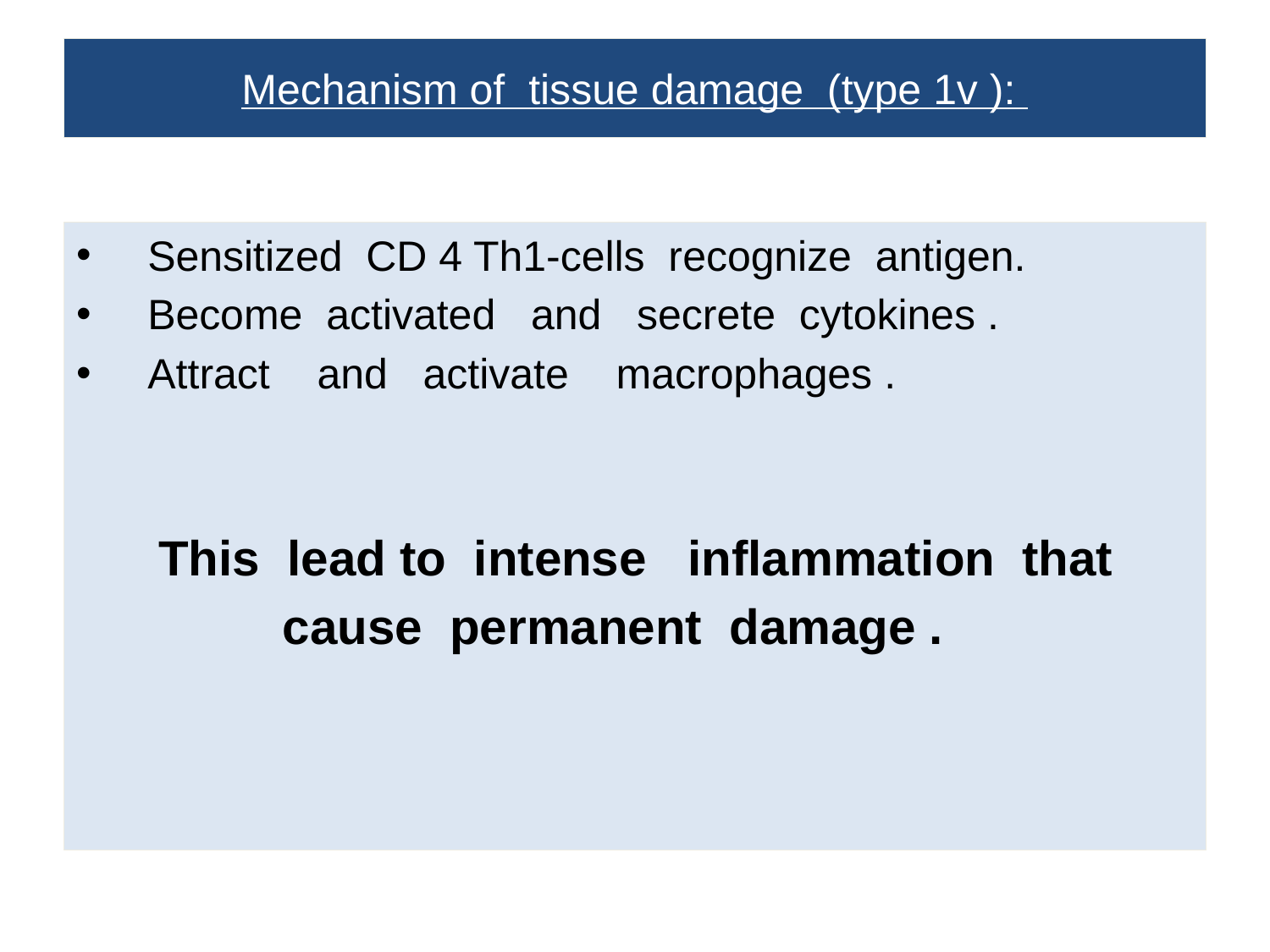

# Mechanism of  tissue damage  (type 1v ):
  Sensitized  CD 4 Th1-cells  recognize  antigen.
  Become  activated   and   secrete  cytokines .
  Attract    and   activate    macrophages .

      This  lead to  intense   inflammation  that
               cause  permanent  damage .